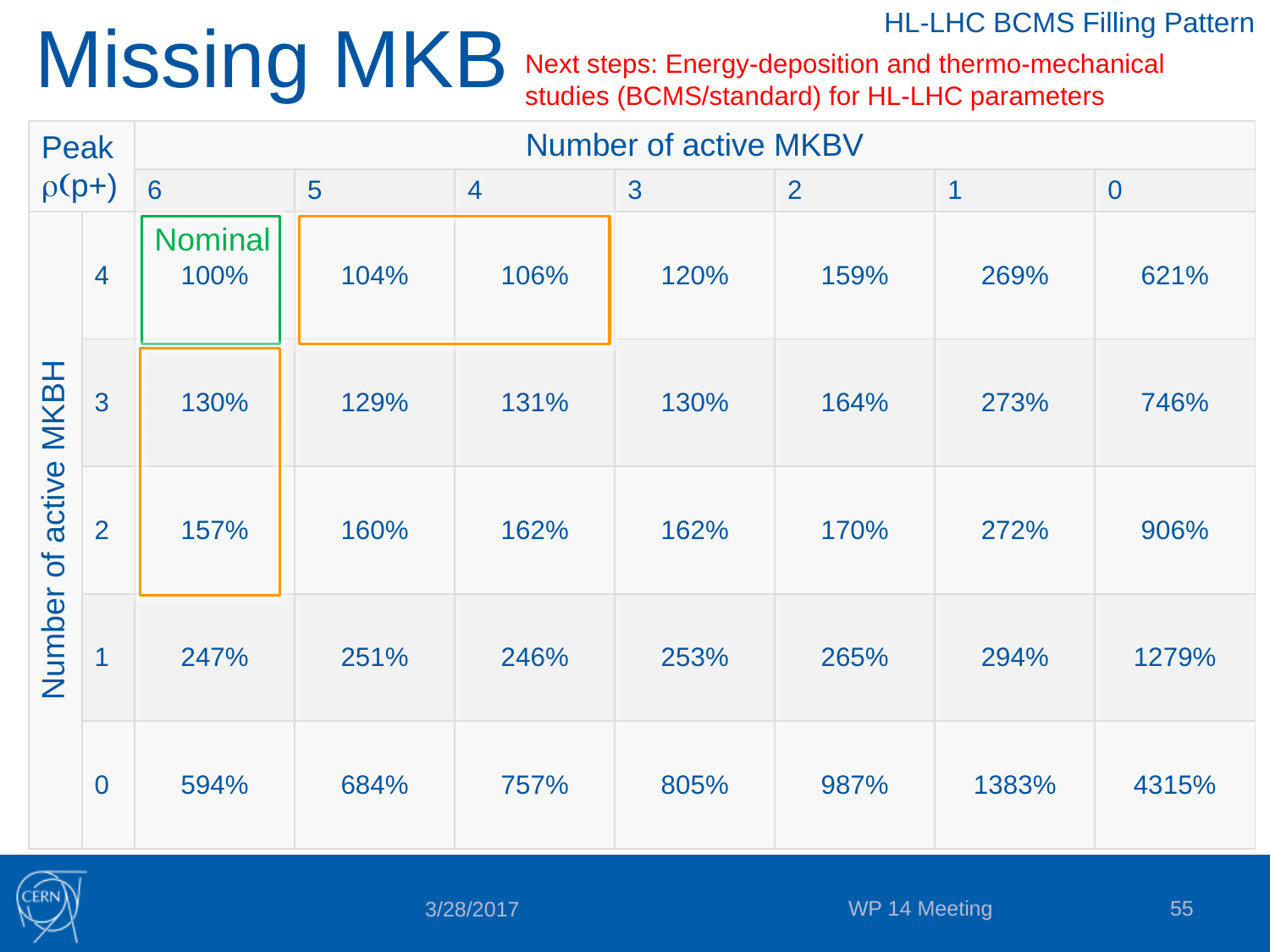

Missing MKB
HL-LHC BCMS Filling Pattern
Next steps: Energy-deposition and thermo-mechanical studies (BCMS/standard) for HL-LHC parameters
Peak
ρ(p+)
|  |  | Number of active MKBV |  |  |  |  |  |  |
| --- | --- | --- | --- | --- | --- | --- | --- | --- |
|  |  | 6 | 5 | 4 | 3 | 2 | 1 | 0 |
| Number of active MKBH | 4 | 100% | 104% | 106% | 120% | 159% | 269% | 621% |
|  | 3 | 130% | 129% | 131% | 130% | 164% | 273% | 746% |
|  | 2 | 157% | 160% | 162% | 162% | 170% | 272% | 906% |
|  | 1 | 247% | 251% | 246% | 253% | 265% | 294% | 1279% |
|  | 0 | 594% | 684% | 757% | 805% | 987% | 1383% | 4315% |
Nominal

WP 14 Meeting
55
3/28/2017